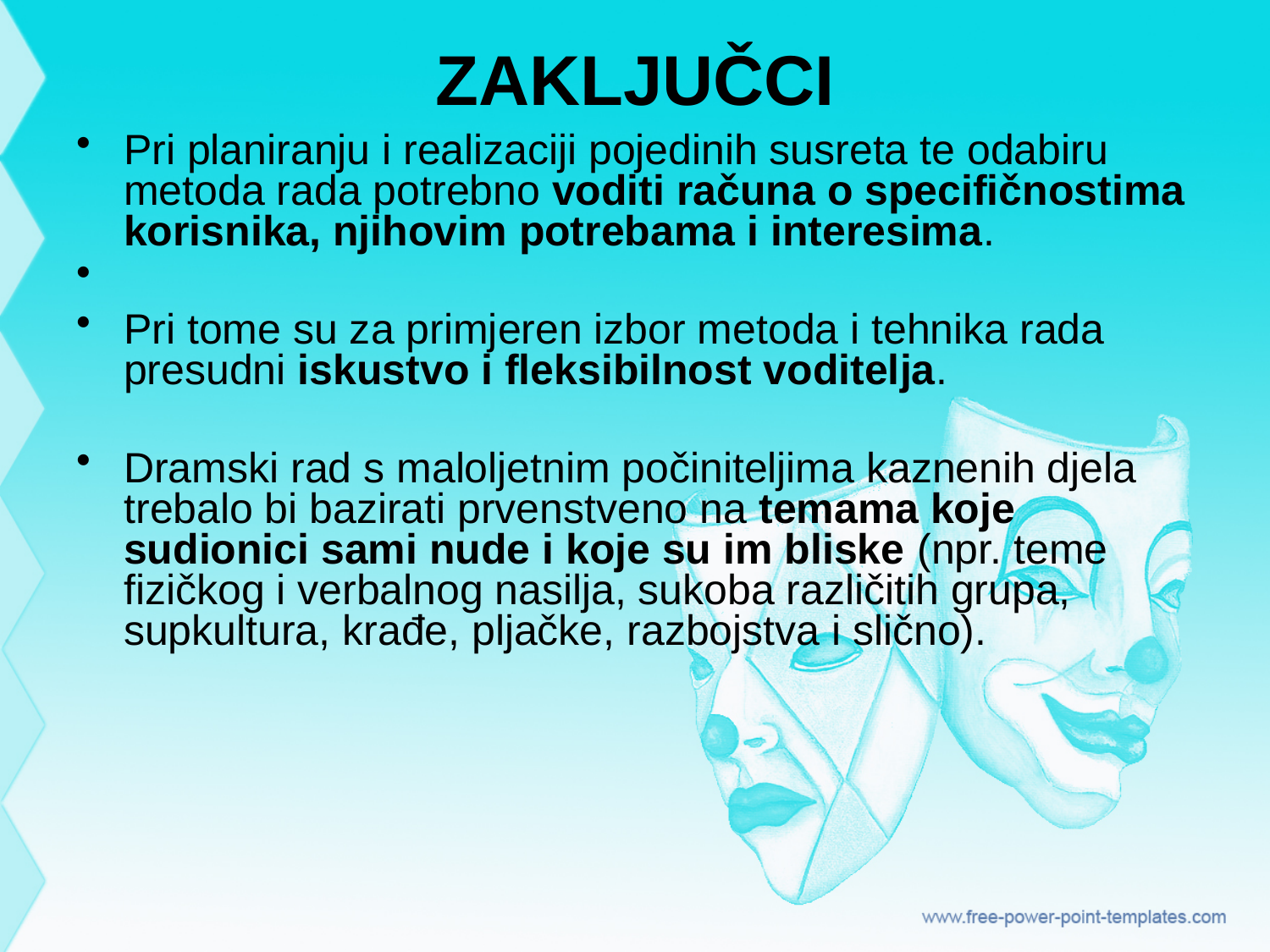

# ZAKLJUČCI
Pri planiranju i realizaciji pojedinih susreta te odabiru metoda rada potrebno voditi računa o specifičnostima korisnika, njihovim potrebama i interesima.

Pri tome su za primjeren izbor metoda i tehnika rada presudni iskustvo i fleksibilnost voditelja.

Dramski rad s maloljetnim počiniteljima kaznenih djela trebalo bi bazirati prvenstveno na temama koje sudionici sami nude i koje su im bliske (npr. teme fizičkog i verbalnog nasilja, sukoba različitih grupa, supkultura, krađe, pljačke, razbojstva i slično).